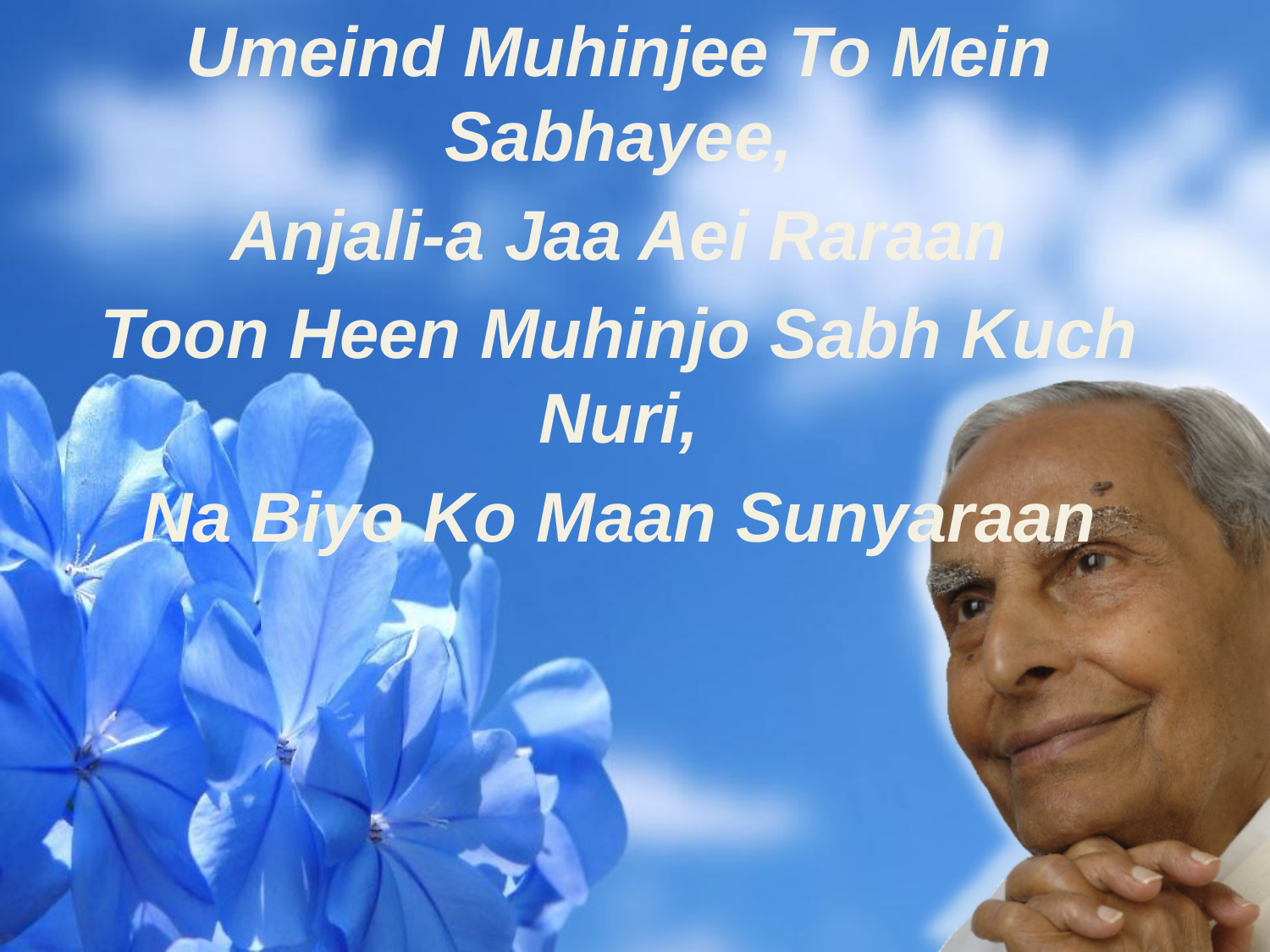

Umeind Muhinjee To Mein Sabhayee,
Anjali-a Jaa Aei Raraan
Toon Heen Muhinjo Sabh Kuch Nuri,
Na Biyo Ko Maan Sunyaraan